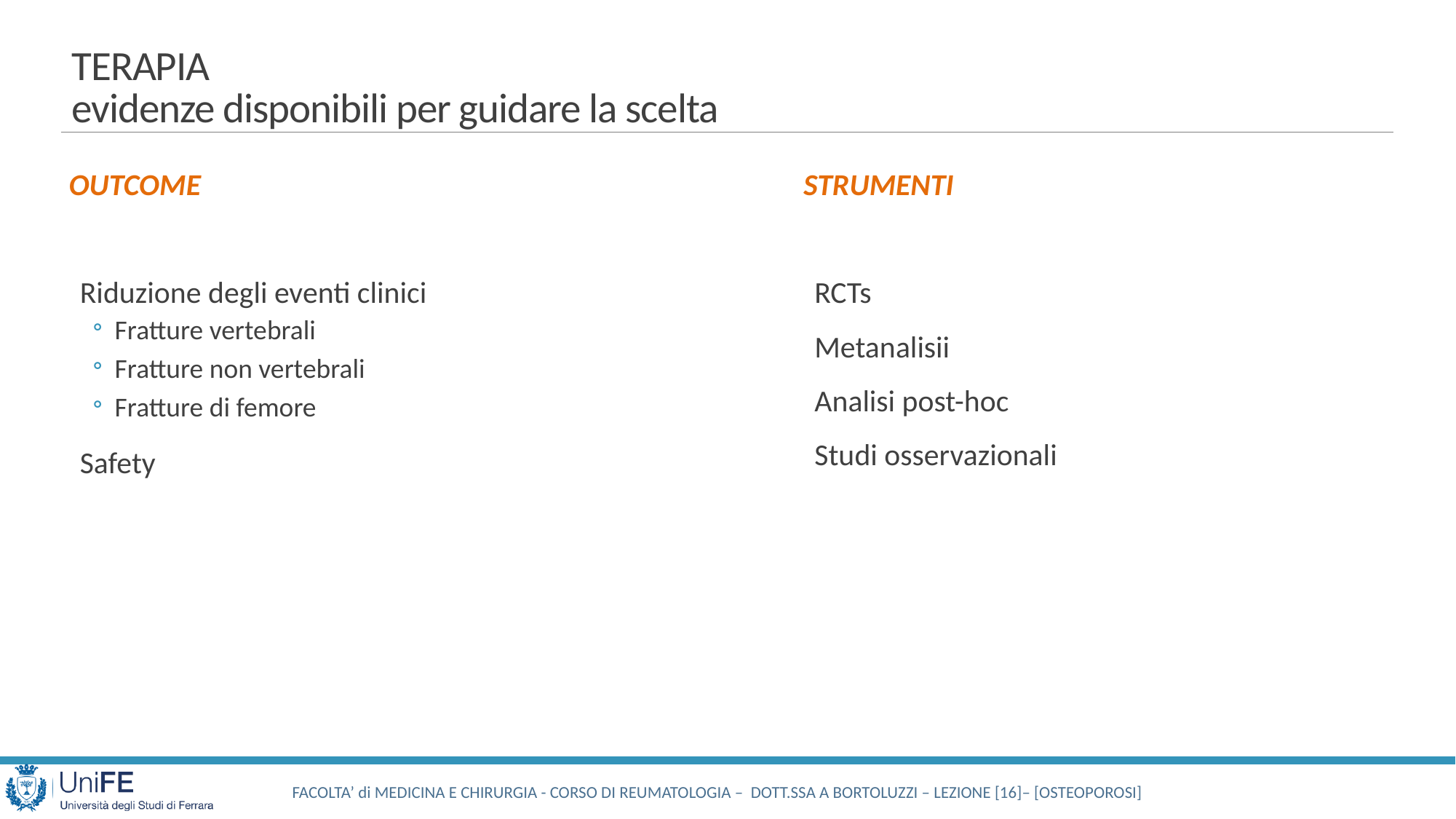

# TERAPIA evidenze disponibili per guidare la scelta
OUTCOME

Riduzione degli eventi clinici
Fratture vertebrali
Fratture non vertebrali
Fratture di femore
Safety

STRUMENTI

RCTs
Metanalisii
Analisi post-hoc
Studi osservazionali